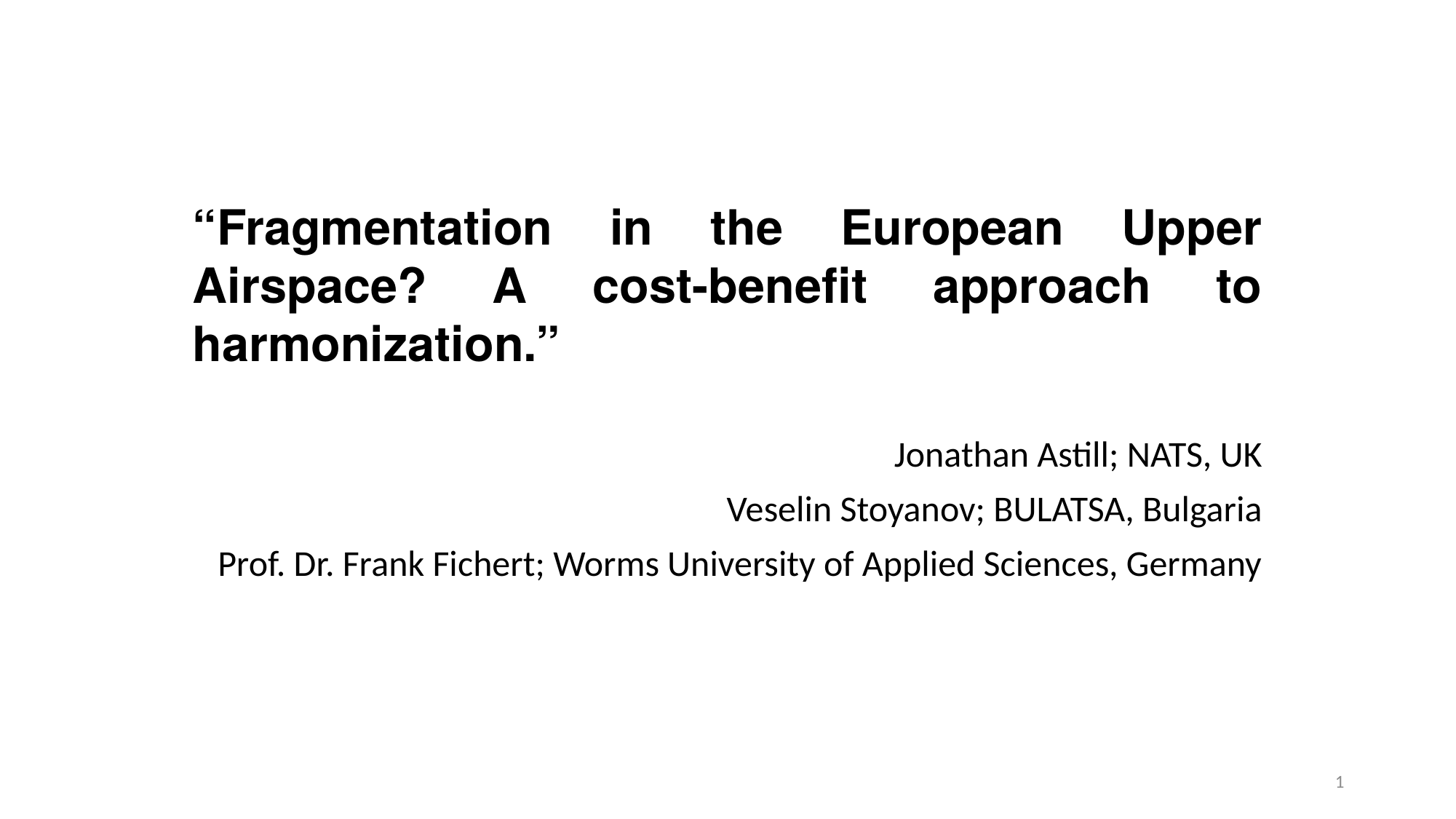

“Fragmentation in the European Upper Airspace? A cost-benefit approach to harmonization.”
Jonathan Astill; NATS, UK
Veselin Stoyanov; BULATSA, Bulgaria
Prof. Dr. Frank Fichert; Worms University of Applied Sciences, Germany
1